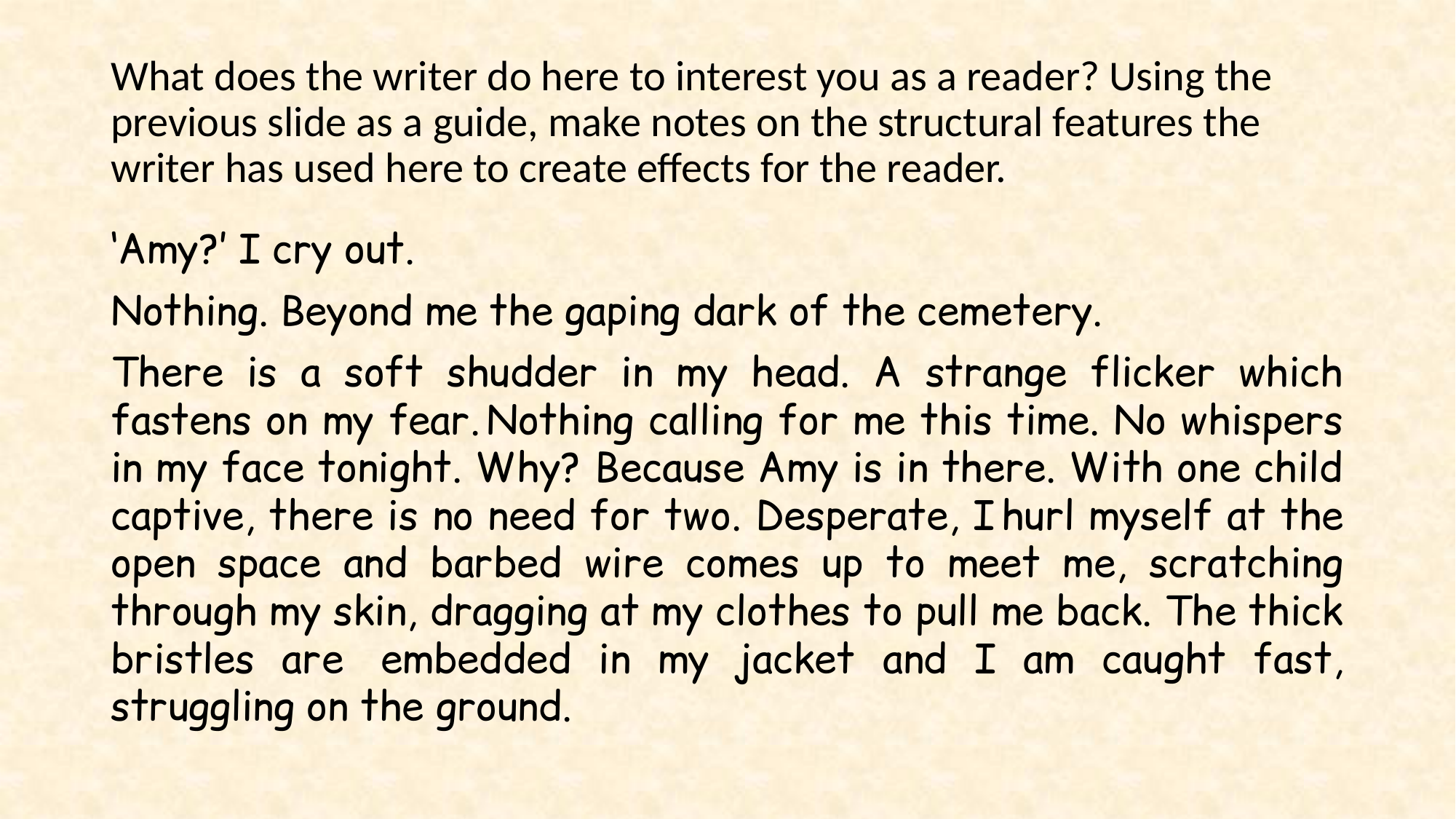

# What does the writer do here to interest you as a reader? Using the previous slide as a guide, make notes on the structural features the writer has used here to create effects for the reader.
‘Amy?’ I cry out.

Nothing. Beyond me the gaping dark of the cemetery.

There is a soft shudder in my head. A strange flicker which fastens on my fear. Nothing calling for me this time. No whispers in my face tonight. Why? Because Amy is in there. With one child captive, there is no need for two. Desperate, I hurl myself at the open space and barbed wire comes up to meet me, scratching through my skin, dragging at my clothes to pull me back. The thick bristles are  embedded in my jacket and I am caught fast, struggling on the ground.